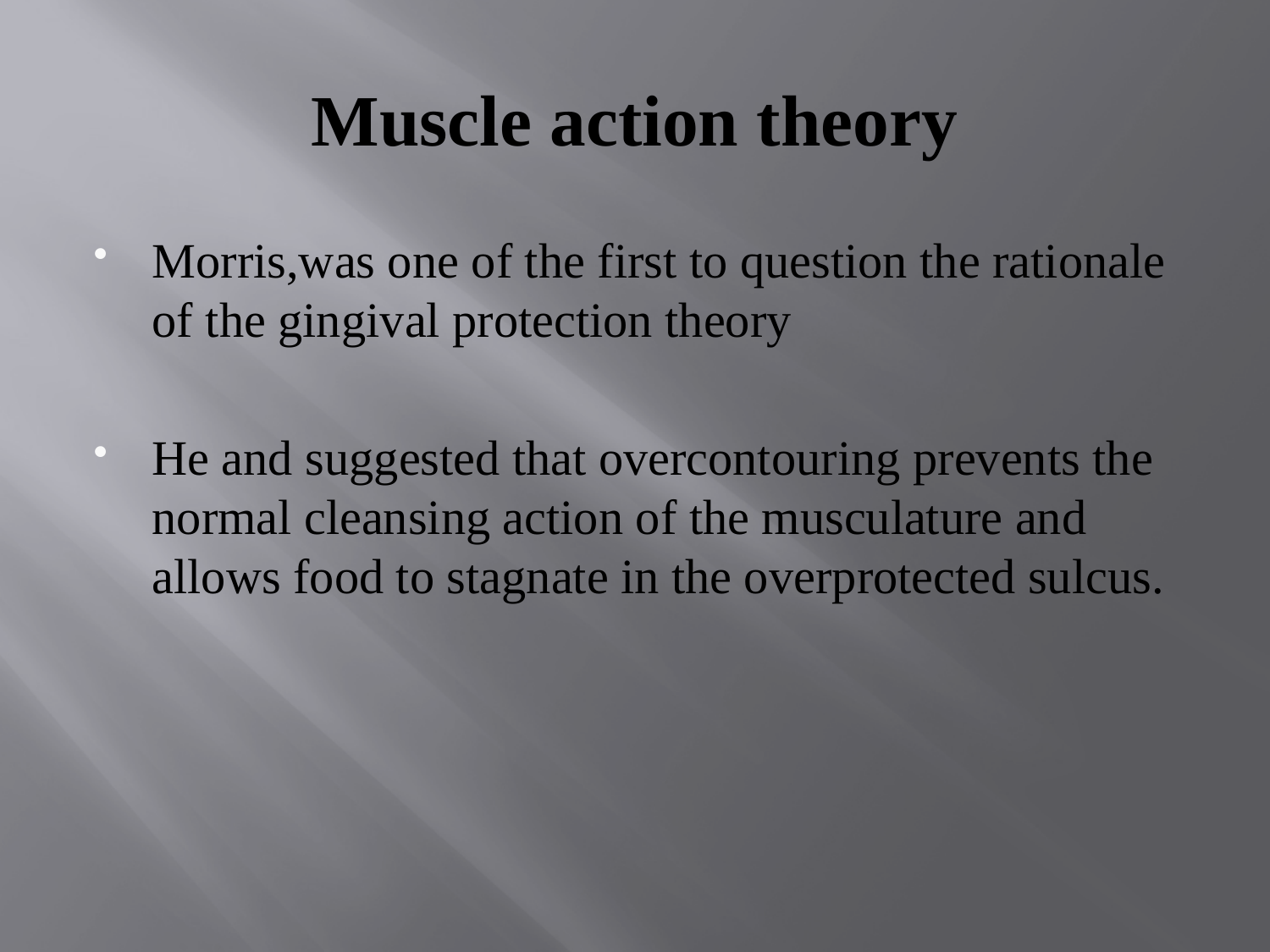

# Muscle action theory
Morris,was one of the first to question the rationale of the gingival protection theory

He and suggested that overcontouring prevents the normal cleansing action of the musculature and allows food to stagnate in the overprotected sulcus.